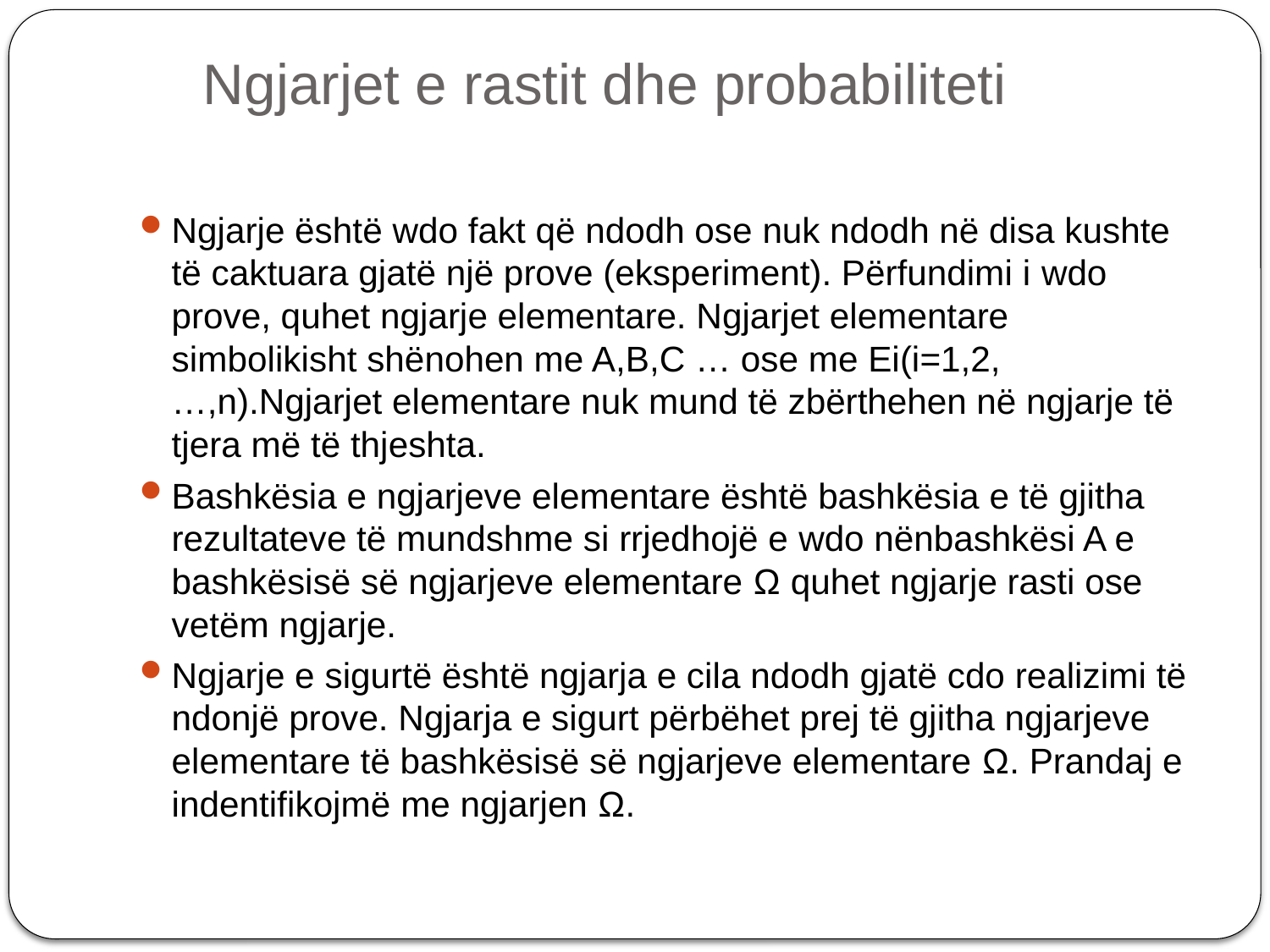

# Ngjarjet e rastit dhe probabiliteti
Ngjarje është wdo fakt që ndodh ose nuk ndodh në disa kushte të caktuara gjatë një prove (eksperiment). Përfundimi i wdo prove, quhet ngjarje elementare. Ngjarjet elementare simbolikisht shënohen me A,B,C … ose me Ei(i=1,2,…,n).Ngjarjet elementare nuk mund të zbërthehen në ngjarje të tjera më të thjeshta.
Bashkësia e ngjarjeve elementare është bashkësia e të gjitha rezultateve të mundshme si rrjedhojë e wdo nënbashkësi A e bashkësisë së ngjarjeve elementare Ω quhet ngjarje rasti ose vetëm ngjarje.
Ngjarje e sigurtë është ngjarja e cila ndodh gjatë cdo realizimi të ndonjë prove. Ngjarja e sigurt përbëhet prej të gjitha ngjarjeve elementare të bashkësisë së ngjarjeve elementare Ω. Prandaj e indentifikojmë me ngjarjen Ω.